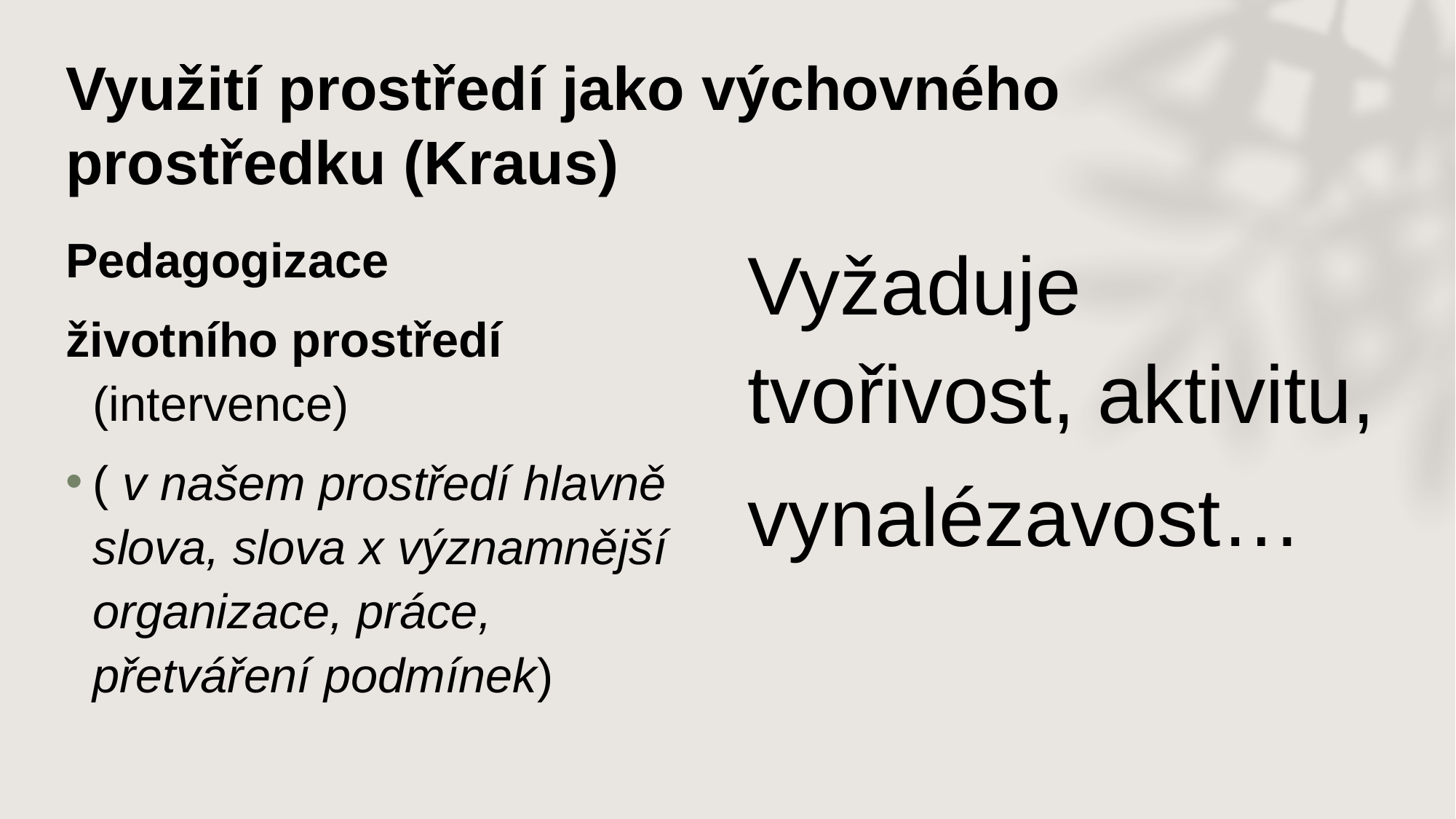

# Využití prostředí jako výchovného prostředku (Kraus)
Pedagogizace
životního prostředí (intervence)
( v našem prostředí hlavně slova, slova x významnější organizace, práce, přetváření podmínek)

Vyžaduje tvořivost, aktivitu,
vynalézavost…